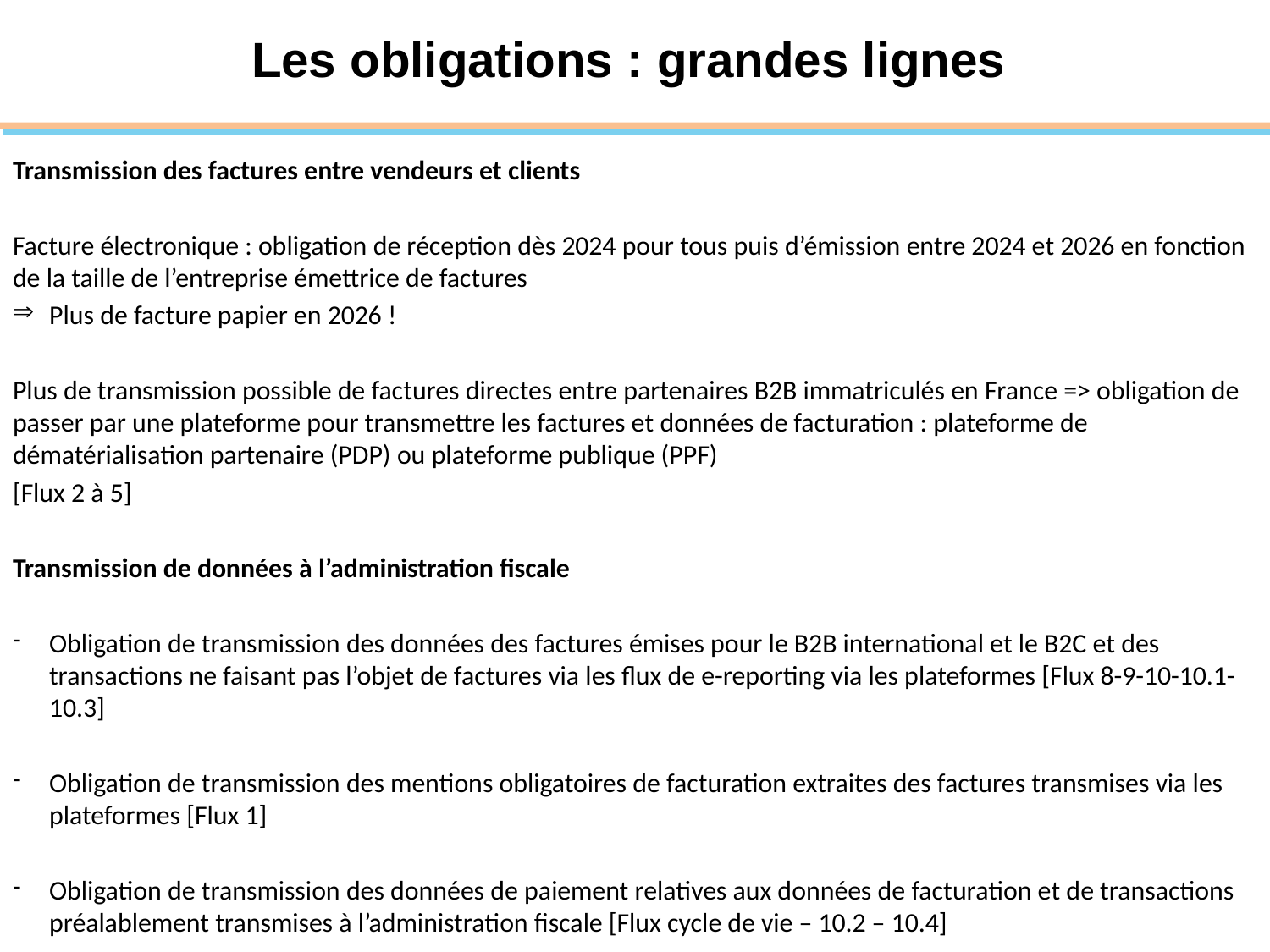

# Les obligations : grandes lignes
Transmission des factures entre vendeurs et clients

Facture électronique : obligation de réception dès 2024 pour tous puis d’émission entre 2024 et 2026 en fonction de la taille de l’entreprise émettrice de factures
Plus de facture papier en 2026 !

Plus de transmission possible de factures directes entre partenaires B2B immatriculés en France => obligation de passer par une plateforme pour transmettre les factures et données de facturation : plateforme de dématérialisation partenaire (PDP) ou plateforme publique (PPF)
[Flux 2 à 5]

Transmission de données à l’administration fiscale

Obligation de transmission des données des factures émises pour le B2B international et le B2C et des transactions ne faisant pas l’objet de factures via les flux de e-reporting via les plateformes [Flux 8-9-10-10.1-10.3]

Obligation de transmission des mentions obligatoires de facturation extraites des factures transmises via les plateformes [Flux 1]

Obligation de transmission des données de paiement relatives aux données de facturation et de transactions préalablement transmises à l’administration fiscale [Flux cycle de vie – 10.2 – 10.4]